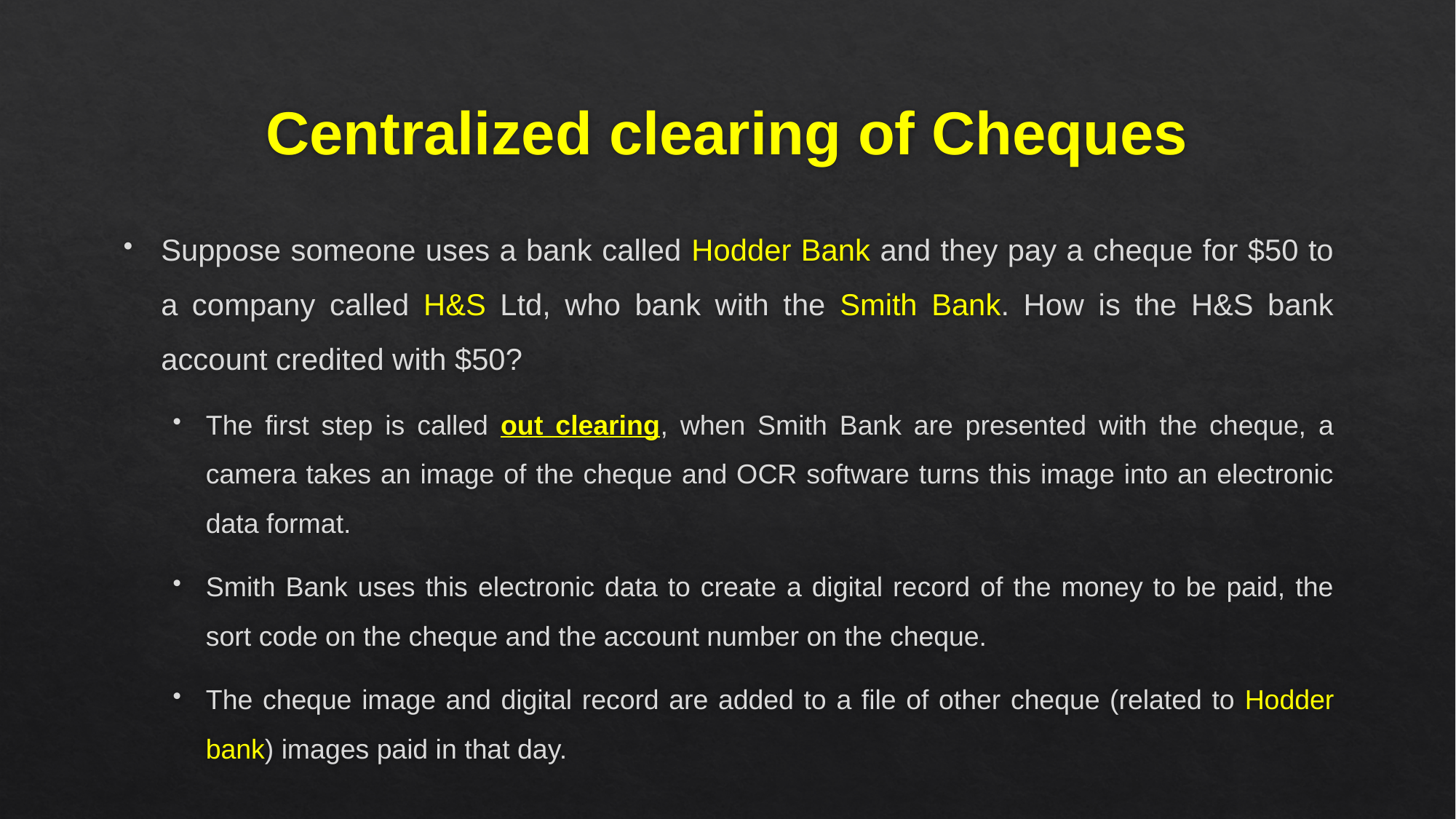

# Centralized clearing of Cheques
Suppose someone uses a bank called Hodder Bank and they pay a cheque for $50 to a company called H&S Ltd, who bank with the Smith Bank. How is the H&S bank account credited with $50?
The first step is called out clearing, when Smith Bank are presented with the cheque, a camera takes an image of the cheque and OCR software turns this image into an electronic data format.
Smith Bank uses this electronic data to create a digital record of the money to be paid, the sort code on the cheque and the account number on the cheque.
The cheque image and digital record are added to a file of other cheque (related to Hodder bank) images paid in that day.